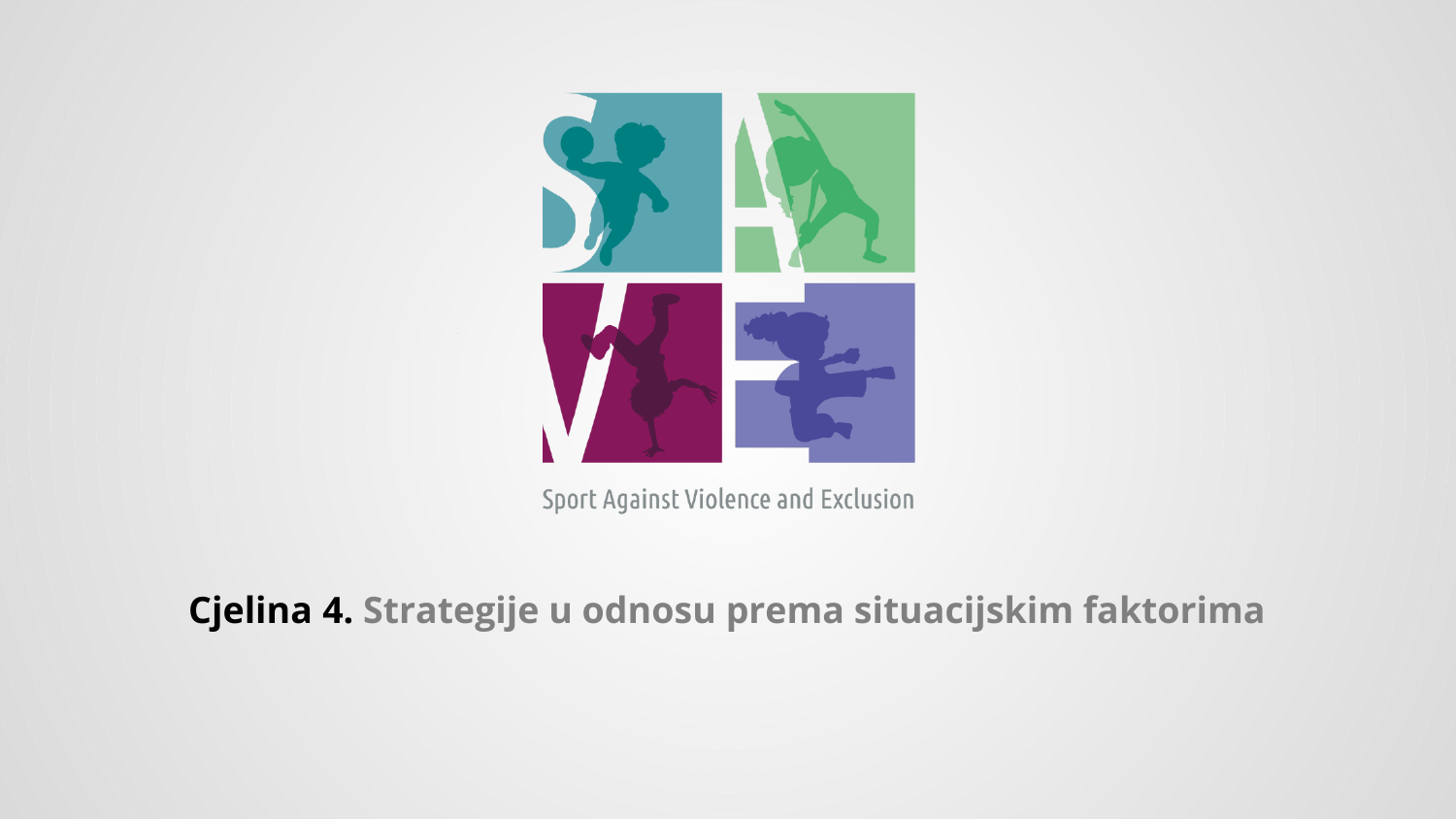

# Cjelina 4. Strategije u odnosu prema situacijskim faktorima